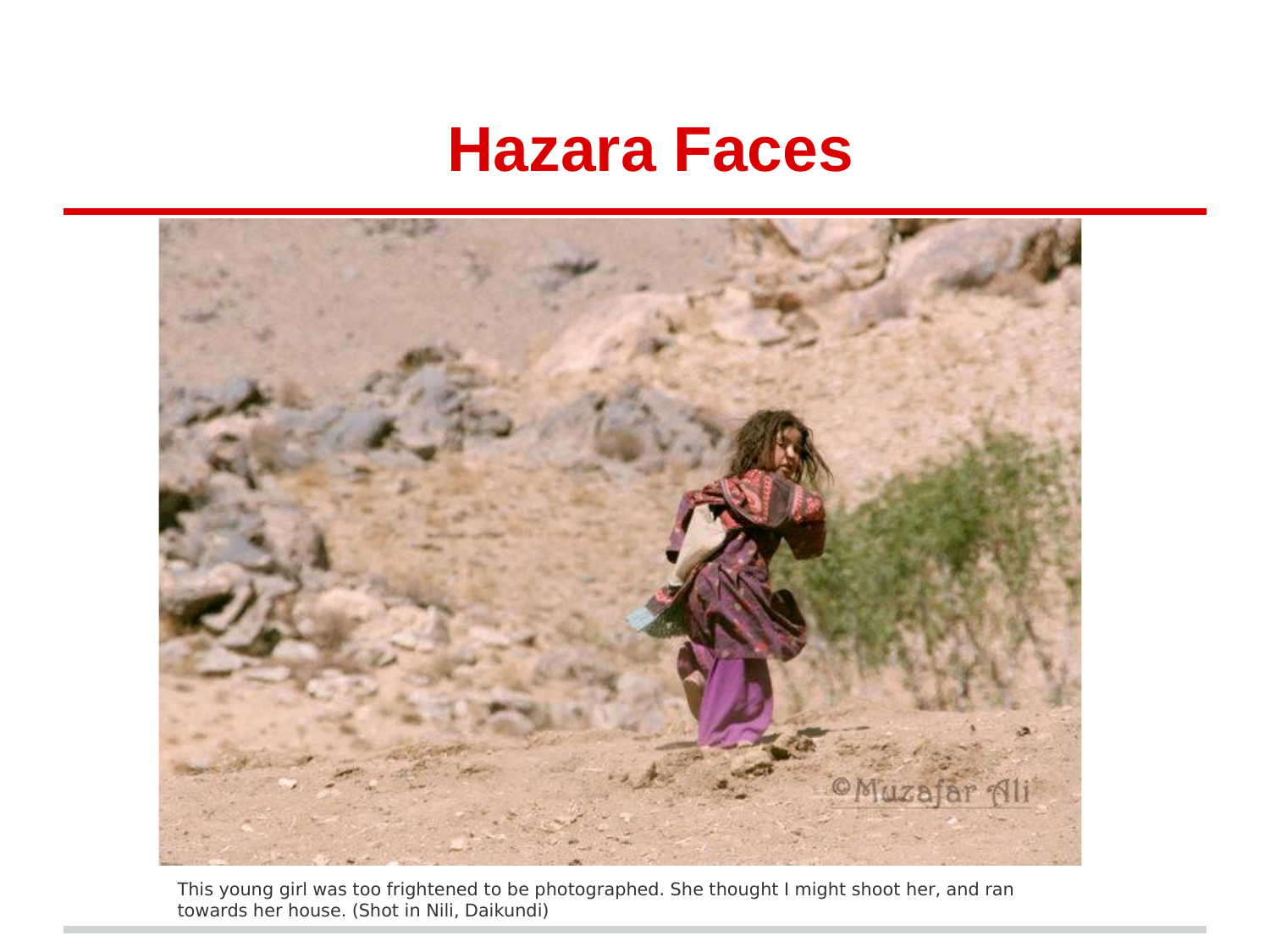

# Hazara Faces

This young girl was too frightened to be photographed. She thought I might shoot her, and ran towards her house. (Shot in Nili, Daikundi)